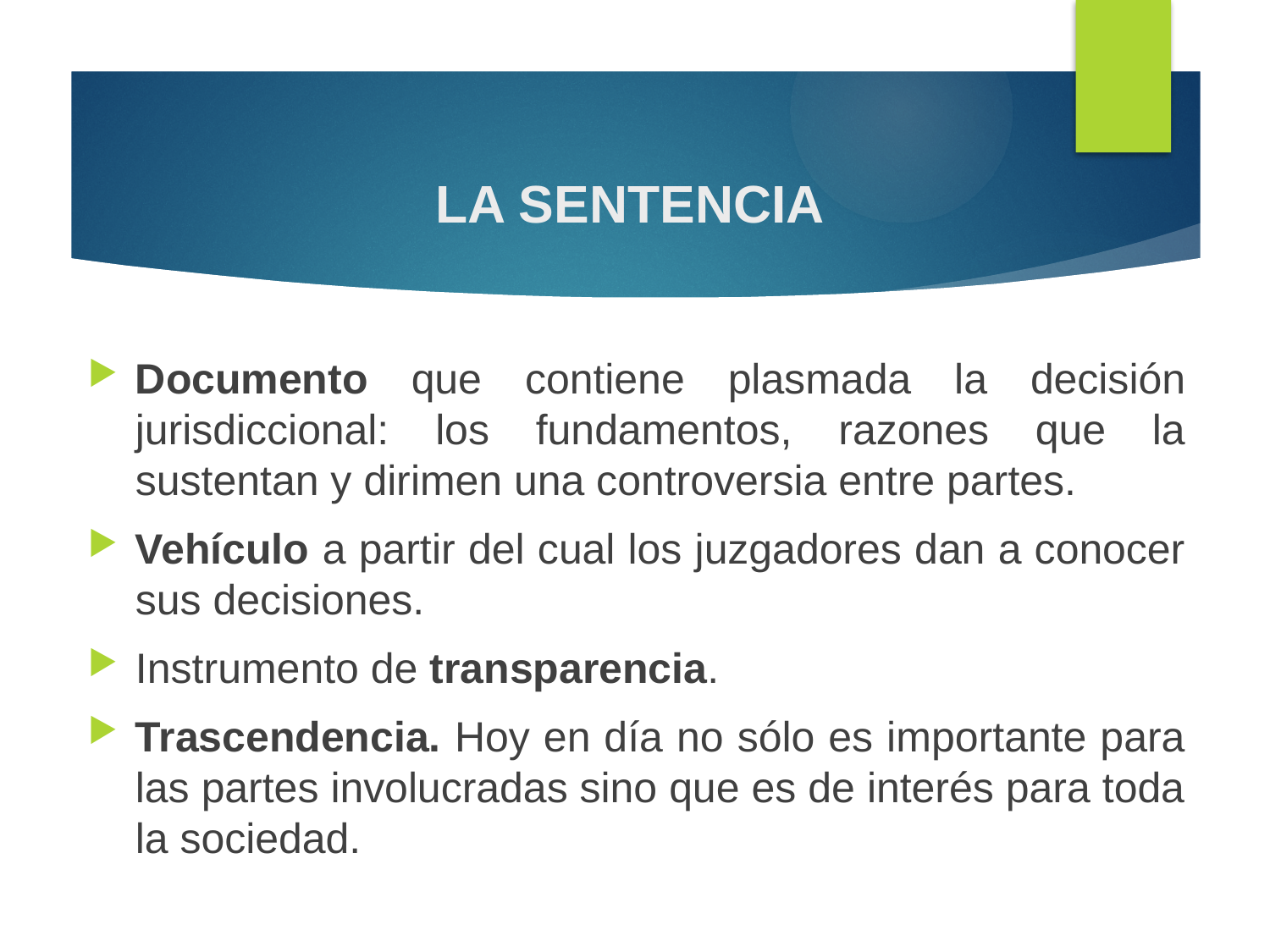

# LA SENTENCIA
Documento que contiene plasmada la decisión jurisdiccional: los fundamentos, razones que la sustentan y dirimen una controversia entre partes.
Vehículo a partir del cual los juzgadores dan a conocer sus decisiones.
Instrumento de transparencia.
Trascendencia. Hoy en día no sólo es importante para las partes involucradas sino que es de interés para toda la sociedad.